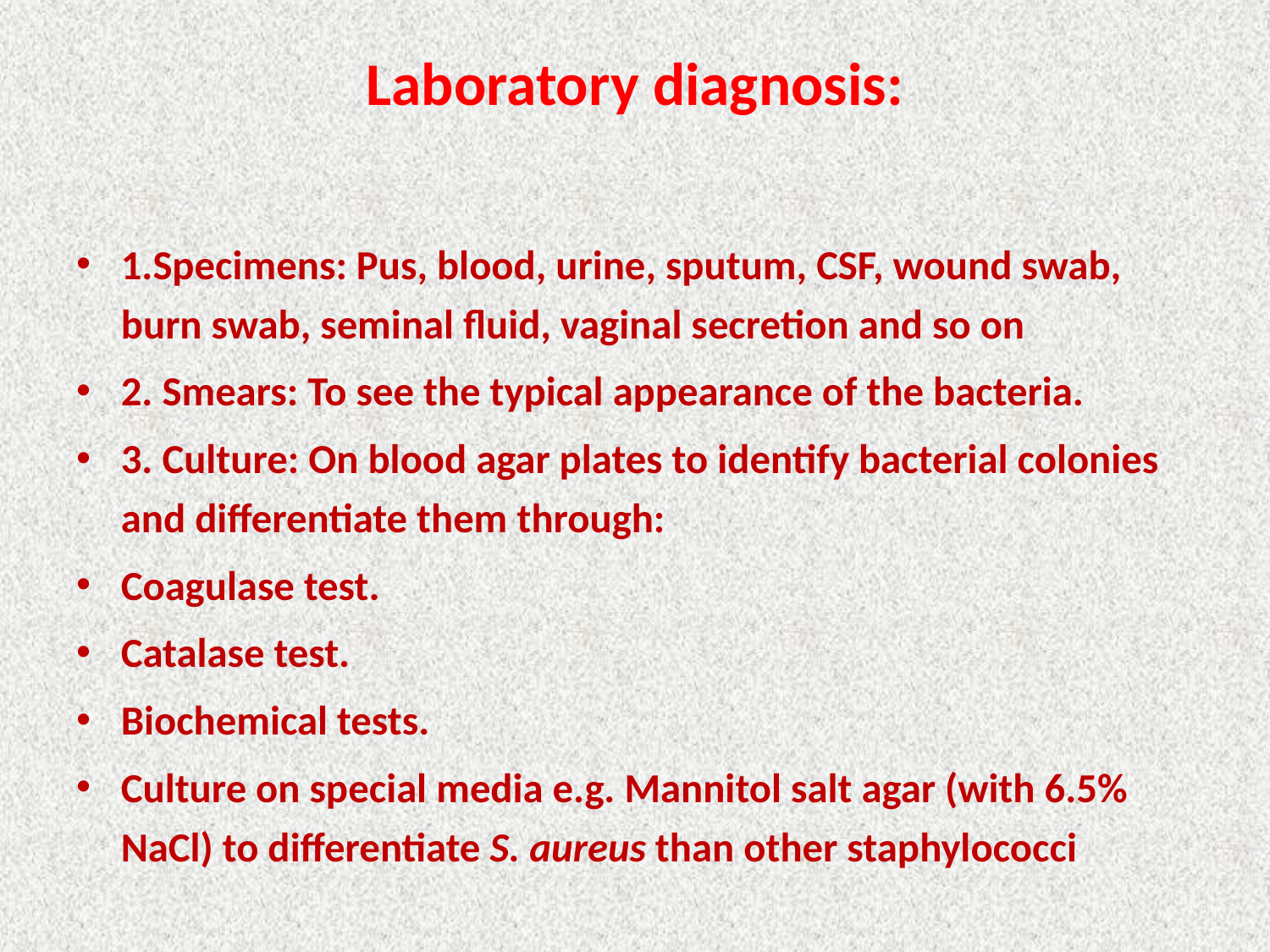

# Laboratory diagnosis:
1.Specimens: Pus, blood, urine, sputum, CSF, wound swab, burn swab, seminal fluid, vaginal secretion and so on
2. Smears: To see the typical appearance of the bacteria.
3. Culture: On blood agar plates to identify bacterial colonies and differentiate them through:
Coagulase test.
Catalase test.
Biochemical tests.
Culture on special media e.g. Mannitol salt agar (with 6.5% NaCl) to differentiate S. aureus than other staphylococci